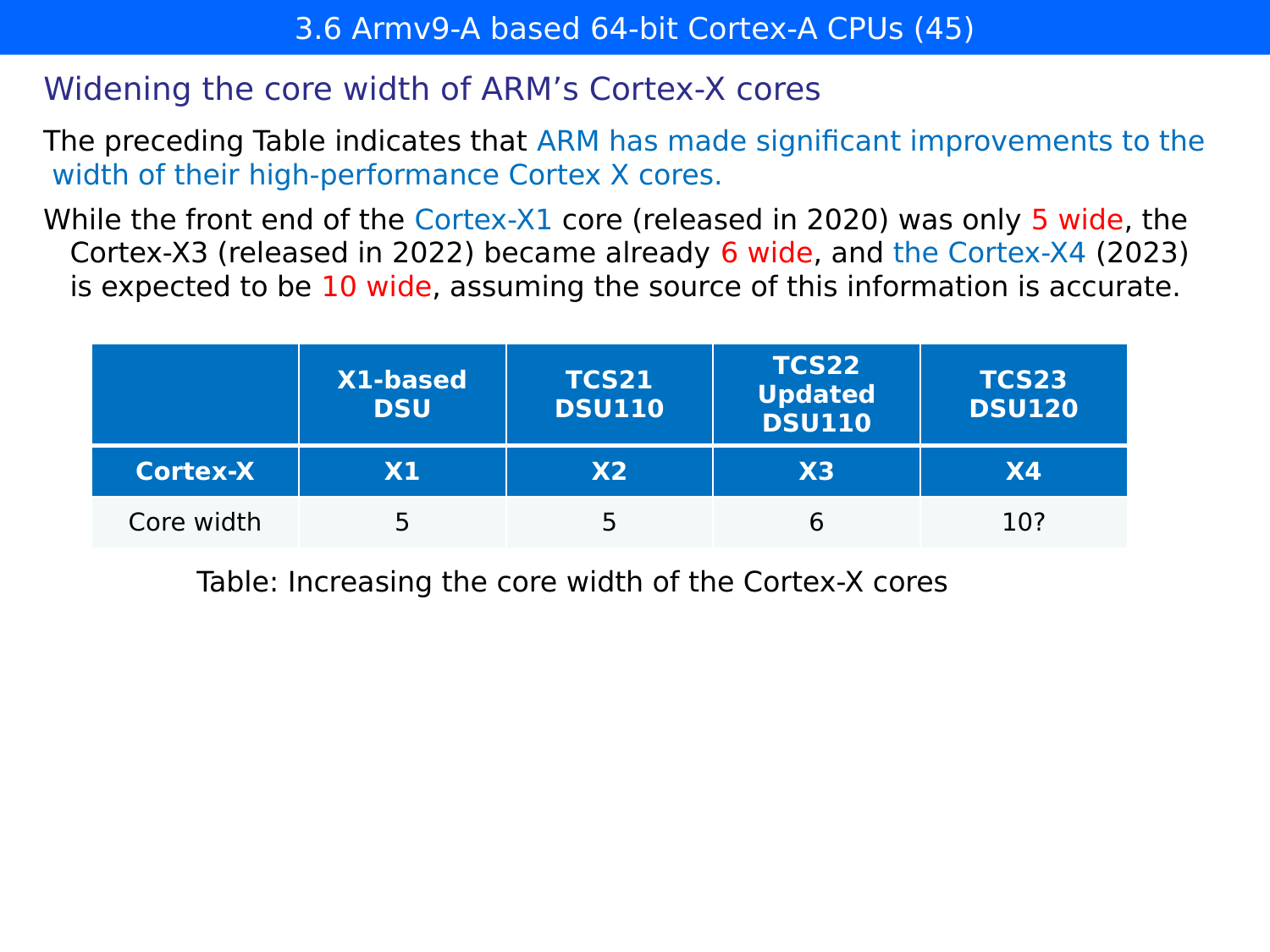

# 3.6 Armv9-A based 64-bit Cortex-A CPUs (45)
Widening the core width of ARM’s Cortex-X cores
The preceding Table indicates that ARM has made significant improvements to the
 width of their high-performance Cortex X cores.
While the front end of the Cortex-X1 core (released in 2020) was only 5 wide, the
   Cortex-X3 (released in 2022) became already 6 wide, and the Cortex-X4 (2023)
   is expected to be 10 wide, assuming the source of this information is accurate.
|  | X1-based DSU | TCS21 DSU110 | TCS22 Updated DSU110 | TCS23 DSU120 |
| --- | --- | --- | --- | --- |
| Cortex-X | X1 | X2 | X3 | X4 |
| Core width | 5 | 5 | 6 | 10? |
Table: Increasing the core width of the Cortex-X cores